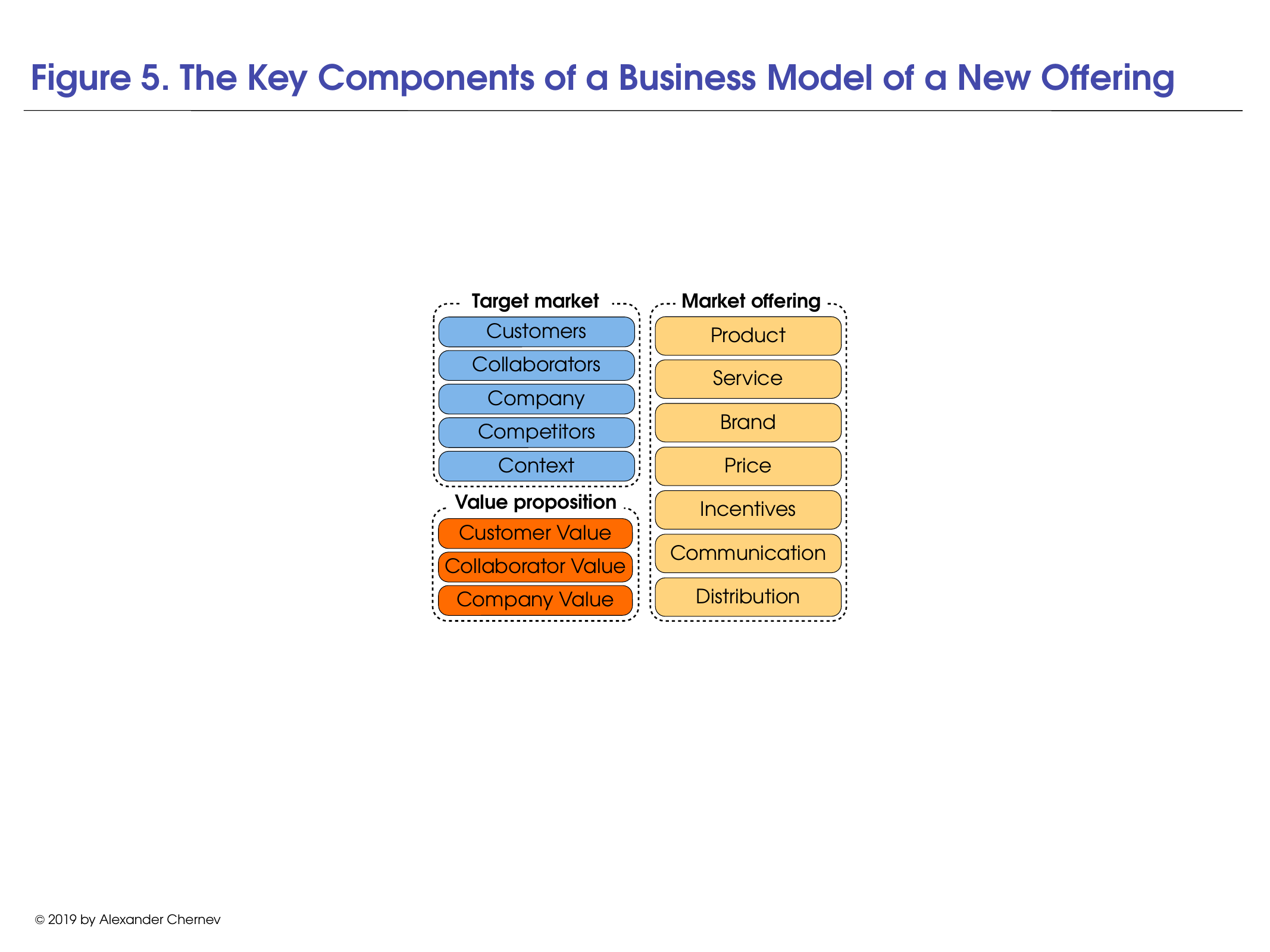

# Figure 5. The Key Components of a Business Model of a New Offering

Target market
Market offering

Product
Customers
Collaborators
Service
Company
Brand
Competitors
Price
Context
Value proposition
Incentives

Customer Value
Communication
Collaborator Value
Distribution
Company Value